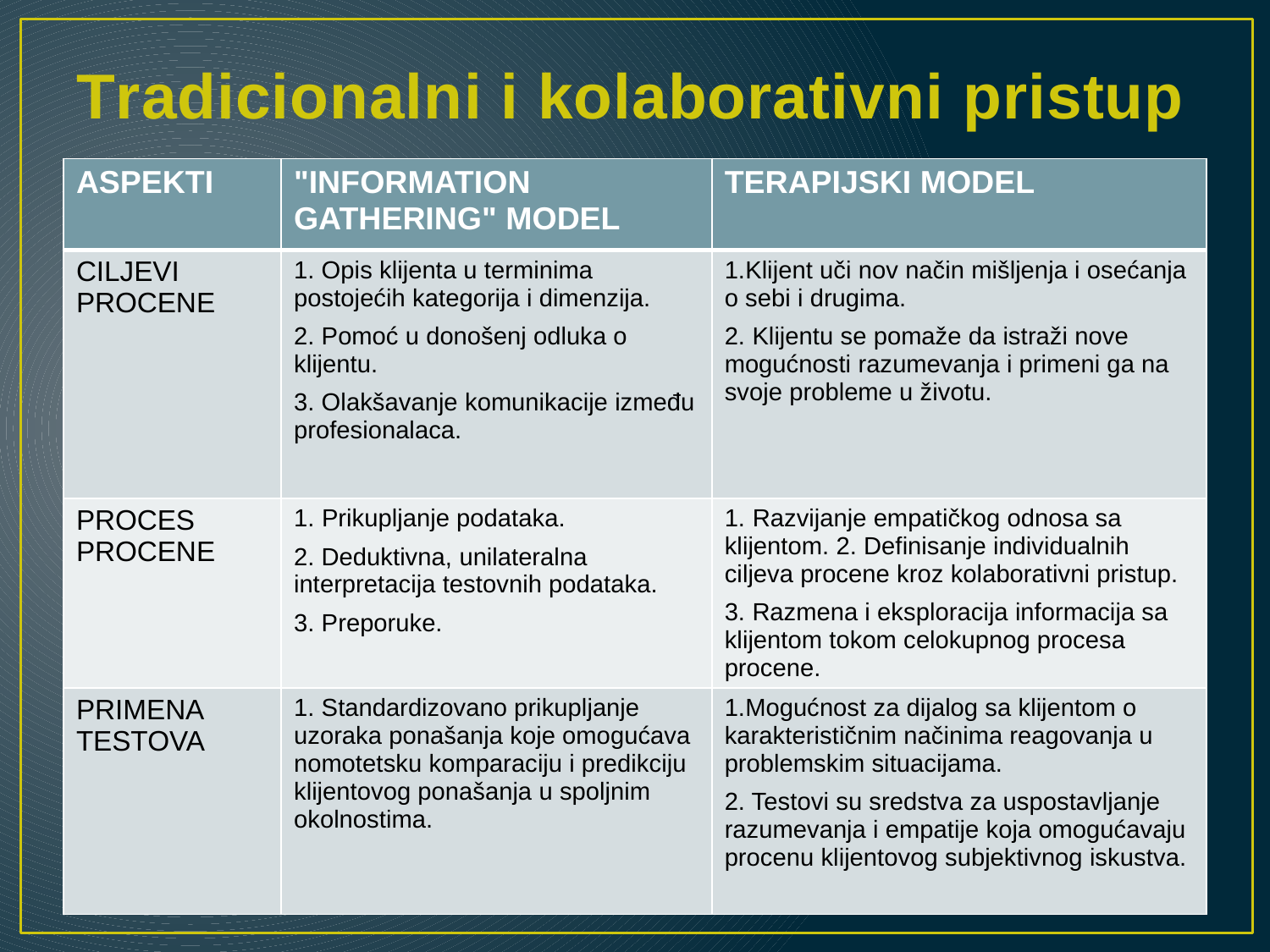

# Tradicionalni i kolaborativni pristup
| ASPEKTI | "INFORMATION GATHERING" MODEL | TERAPIJSKI MODEL |
| --- | --- | --- |
| CILJEVI PROCENE | 1. Opis klijenta u terminima postojećih kategorija i dimenzija. 2. Pomoć u donošenj odluka o klijentu. 3. Olakšavanje komunikacije između profesionalaca. | 1.Klijent uči nov način mišljenja i osećanja o sebi i drugima. 2. Klijentu se pomaže da istraži nove mogućnosti razumevanja i primeni ga na svoje probleme u životu. |
| PROCES PROCENE | 1. Prikupljanje podataka. 2. Deduktivna, unilateralna interpretacija testovnih podataka. 3. Preporuke. | 1. Razvijanje empatičkog odnosa sa klijentom. 2. Definisanje individualnih ciljeva procene kroz kolaborativni pristup. 3. Razmena i eksploracija informacija sa klijentom tokom celokupnog procesa procene. |
| PRIMENA TESTOVA | 1. Standardizovano prikupljanje uzoraka ponašanja koje omogućava nomotetsku komparaciju i predikciju klijentovog ponašanja u spoljnim okolnostima. | 1.Mogućnost za dijalog sa klijentom o karakterističnim načinima reagovanja u problemskim situacijama. 2. Testovi su sredstva za uspostavljanje razumevanja i empatije koja omogućavaju procenu klijentovog subjektivnog iskustva. |